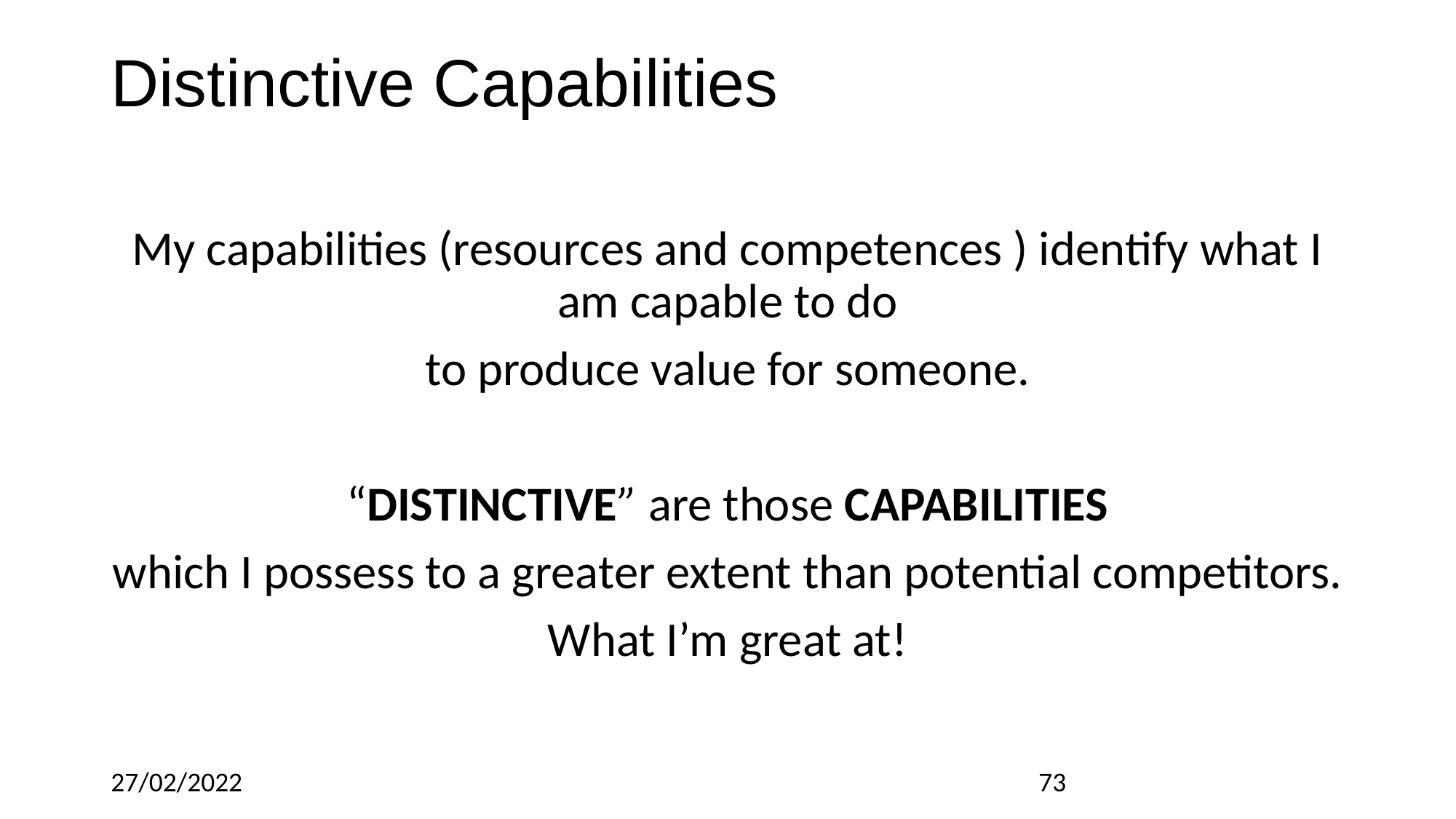

# Distinctive Capabilities
My capabilities (resources and competences ) identify what I am capable to do
to produce value for someone.

“DISTINCTIVE” are those CAPABILITIES
which I possess to a greater extent than potential competitors.
What I’m great at!

27/02/2022

73